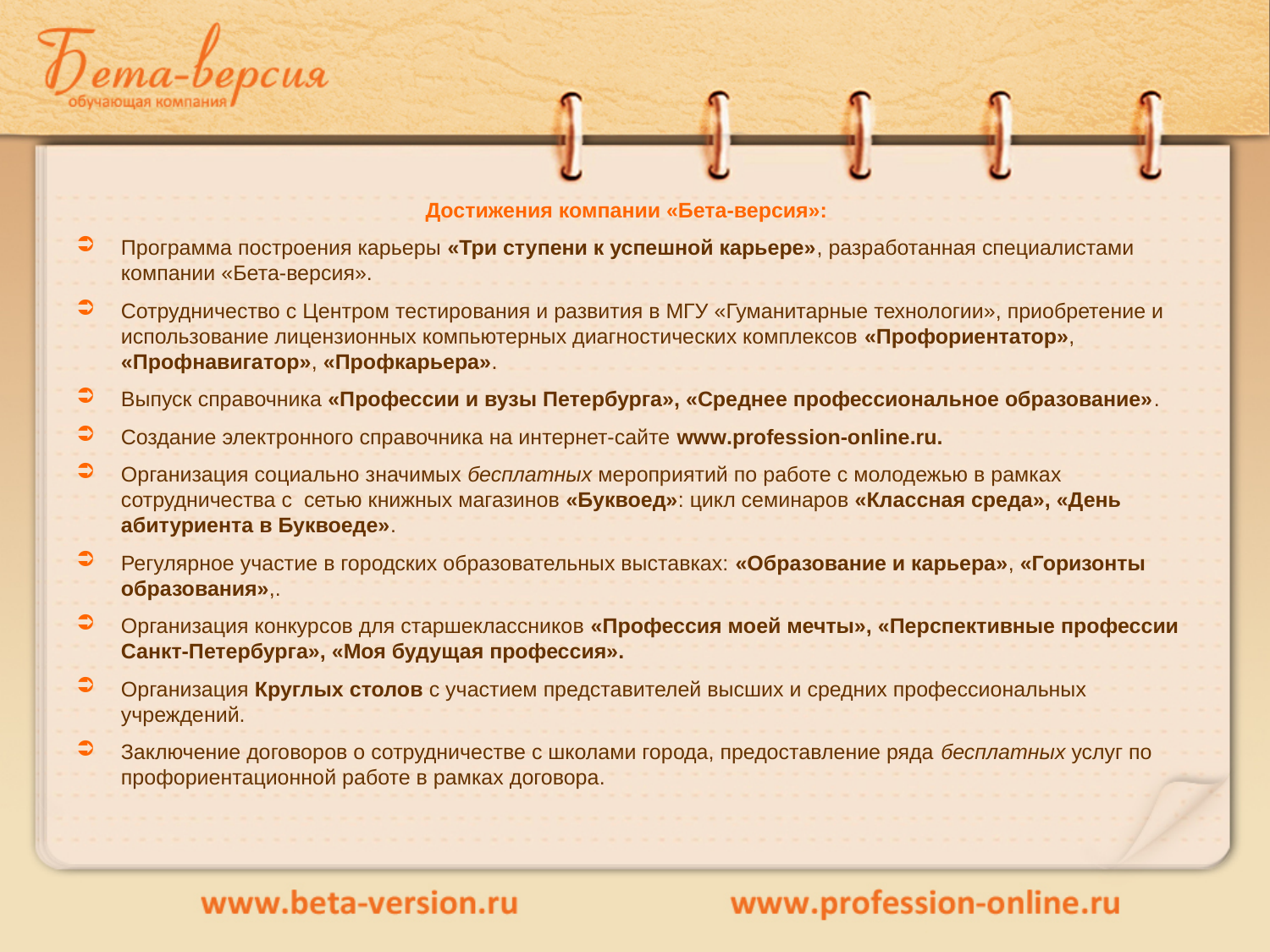

Достижения компании «Бета-версия»:
Программа построения карьеры «Три ступени к успешной карьере», разработанная специалистами компании «Бета-версия».
Сотрудничество с Центром тестирования и развития в МГУ «Гуманитарные технологии», приобретение и использование лицензионных компьютерных диагностических комплексов «Профориентатор», «Профнавигатор», «Профкарьера».
Выпуск справочника «Профессии и вузы Петербурга», «Среднее профессиональное образование».
Создание электронного справочника на интернет-сайте www.profession-online.ru.
Организация социально значимых бесплатных мероприятий по работе с молодежью в рамках сотрудничества с  сетью книжных магазинов «Буквоед»: цикл семинаров «Классная среда», «День абитуриента в Буквоеде».
Регулярное участие в городских образовательных выставках: «Образование и карьера», «Горизонты образования»,.
Организация конкурсов для старшеклассников «Профессия моей мечты», «Перспективные профессии Санкт-Петербурга», «Моя будущая профессия».
Организация Круглых столов с участием представителей высших и средних профессиональных учреждений.
Заключение договоров о сотрудничестве с школами города, предоставление ряда бесплатных услуг по профориентационной работе в рамках договора.